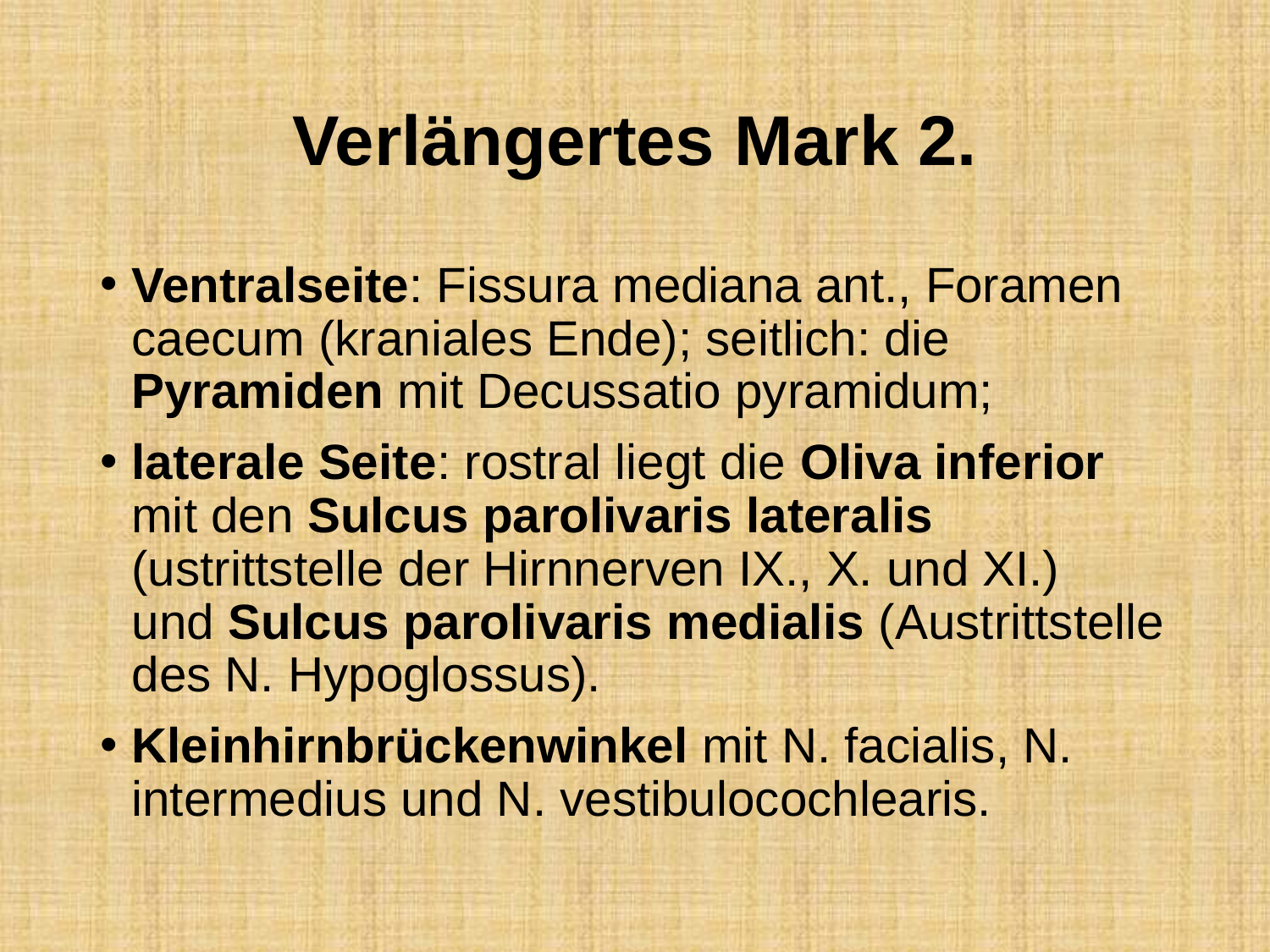

# Verlängertes Mark 2.
Ventralseite: Fissura mediana ant., Foramen caecum (kraniales Ende); seitlich: die Pyramiden mit Decussatio pyramidum;
laterale Seite: rostral liegt die Oliva inferior mit den Sulcus parolivaris lateralis (ustrittstelle der Hirnnerven IX., X. und XI.)  und Sulcus parolivaris medialis (Austrittstelle des N. Hypoglossus).
Kleinhirnbrückenwinkel mit N. facialis, N. intermedius und N. vestibulocochlearis.